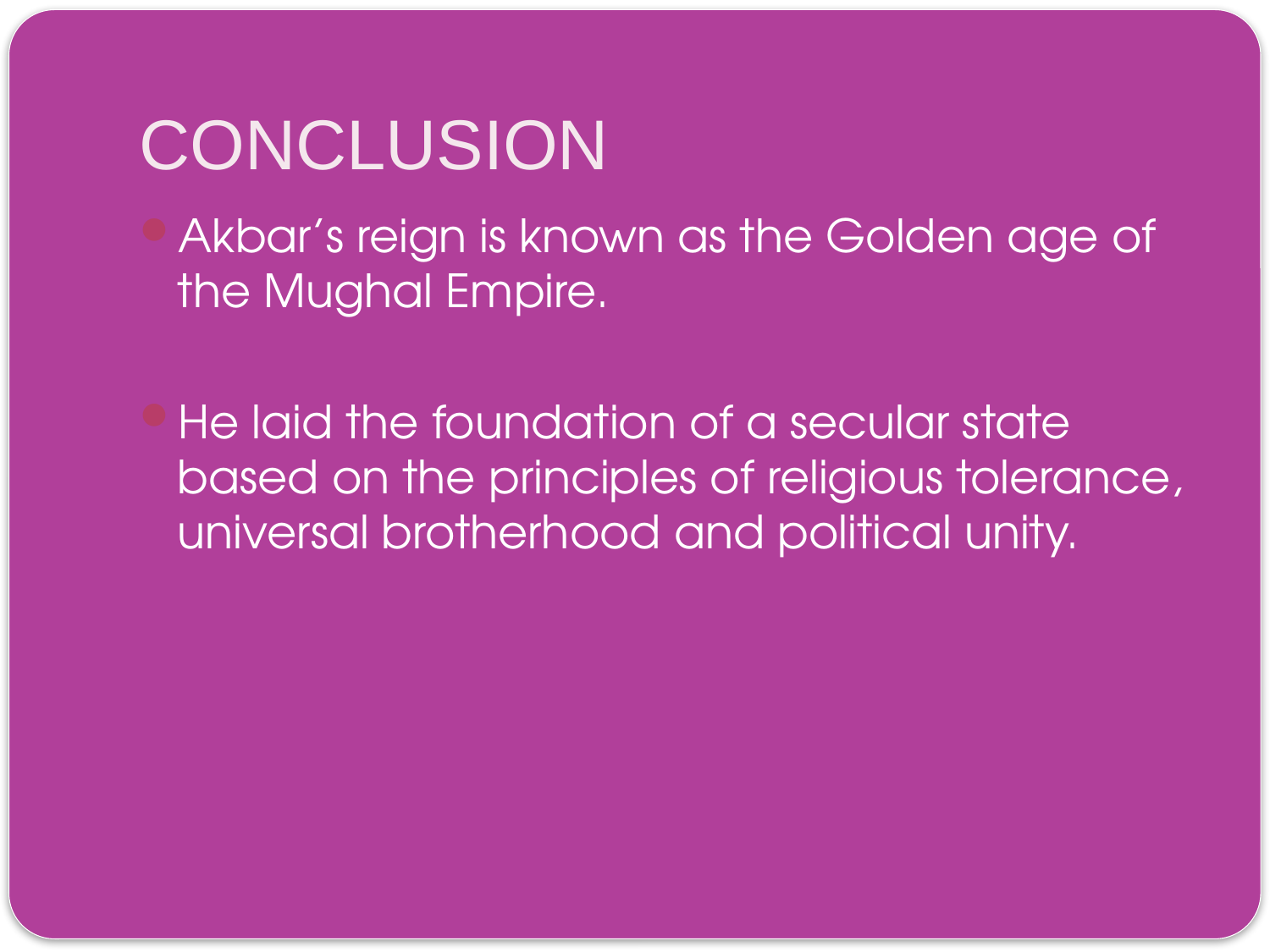

# CONCLUSION
Akbar’s reign is known as the Golden age of the Mughal Empire.

He laid the foundation of a secular state based on the principles of religious tolerance, universal brotherhood and political unity.